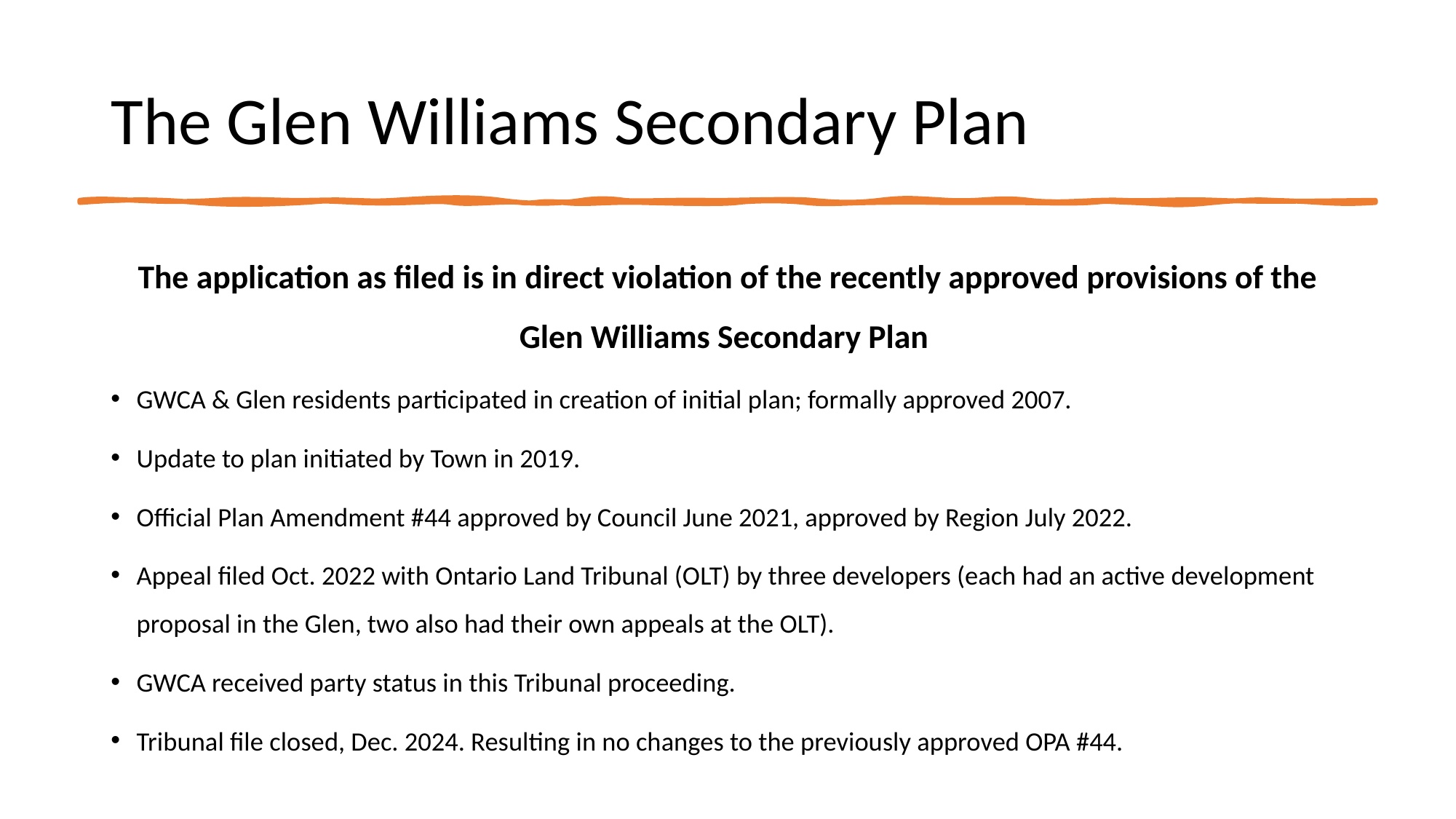

# The Glen Williams Secondary Plan

The application as filed is in direct violation of the recently approved provisions of the Glen Williams Secondary Plan
GWCA & Glen residents participated in creation of initial plan; formally approved 2007.
Update to plan initiated by Town in 2019.
Official Plan Amendment #44 approved by Council June 2021, approved by Region July 2022.
Appeal filed Oct. 2022 with Ontario Land Tribunal (OLT) by three developers (each had an active development proposal in the Glen, two also had their own appeals at the OLT).
GWCA received party status in this Tribunal proceeding.
Tribunal file closed, Dec. 2024. Resulting in no changes to the previously approved OPA #44.